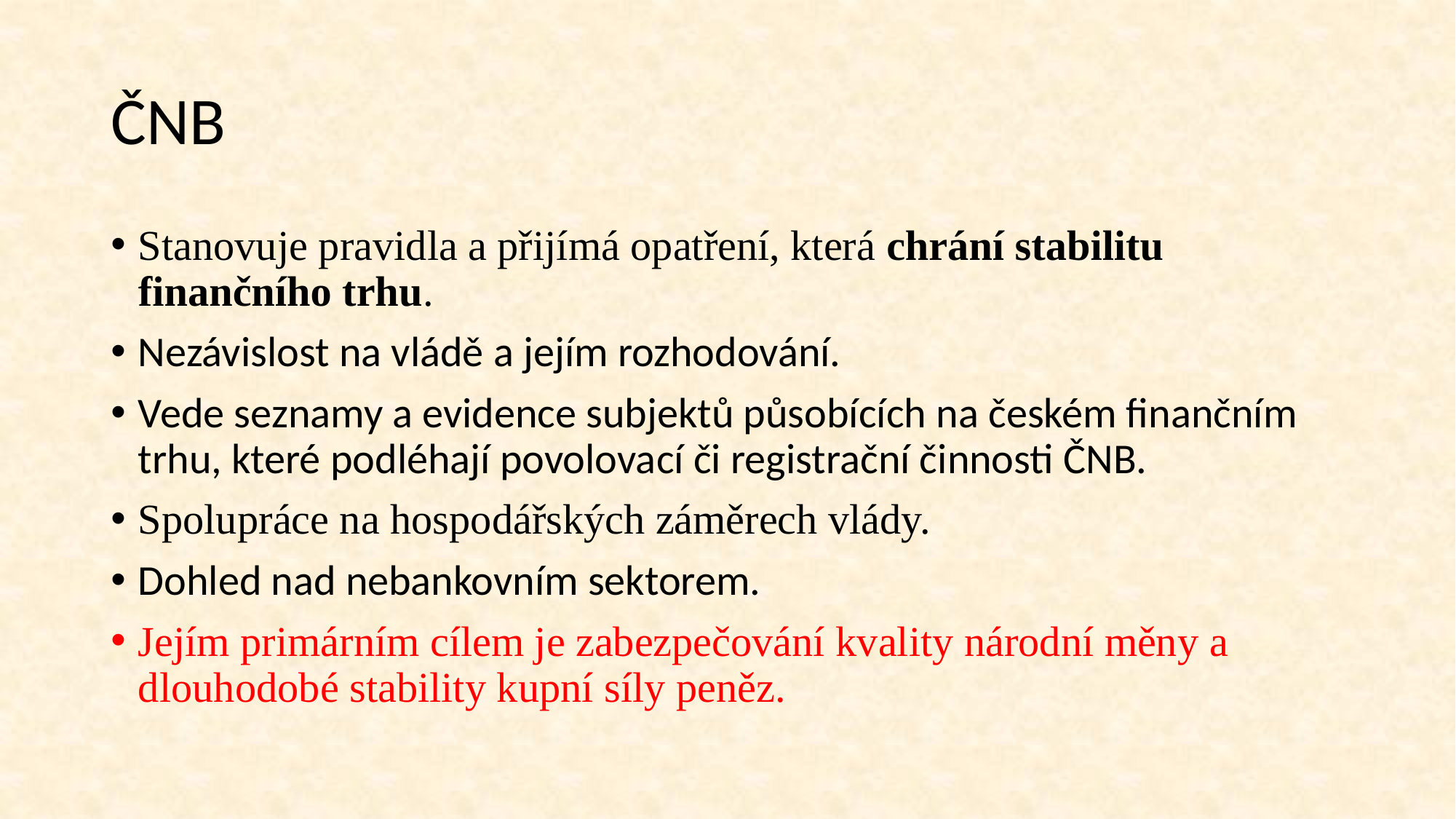

# ČNB
Stanovuje pravidla a přijímá opatření, která chrání stabilitu finančního trhu.
Nezávislost na vládě a jejím rozhodování.
Vede seznamy a evidence subjektů působících na českém finančním trhu, které podléhají povolovací či registrační činnosti ČNB.
Spolupráce na hospodářských záměrech vlády.
Dohled nad nebankovním sektorem.
Jejím primárním cílem je zabezpečování kvality národní měny a dlouhodobé stability kupní síly peněz.